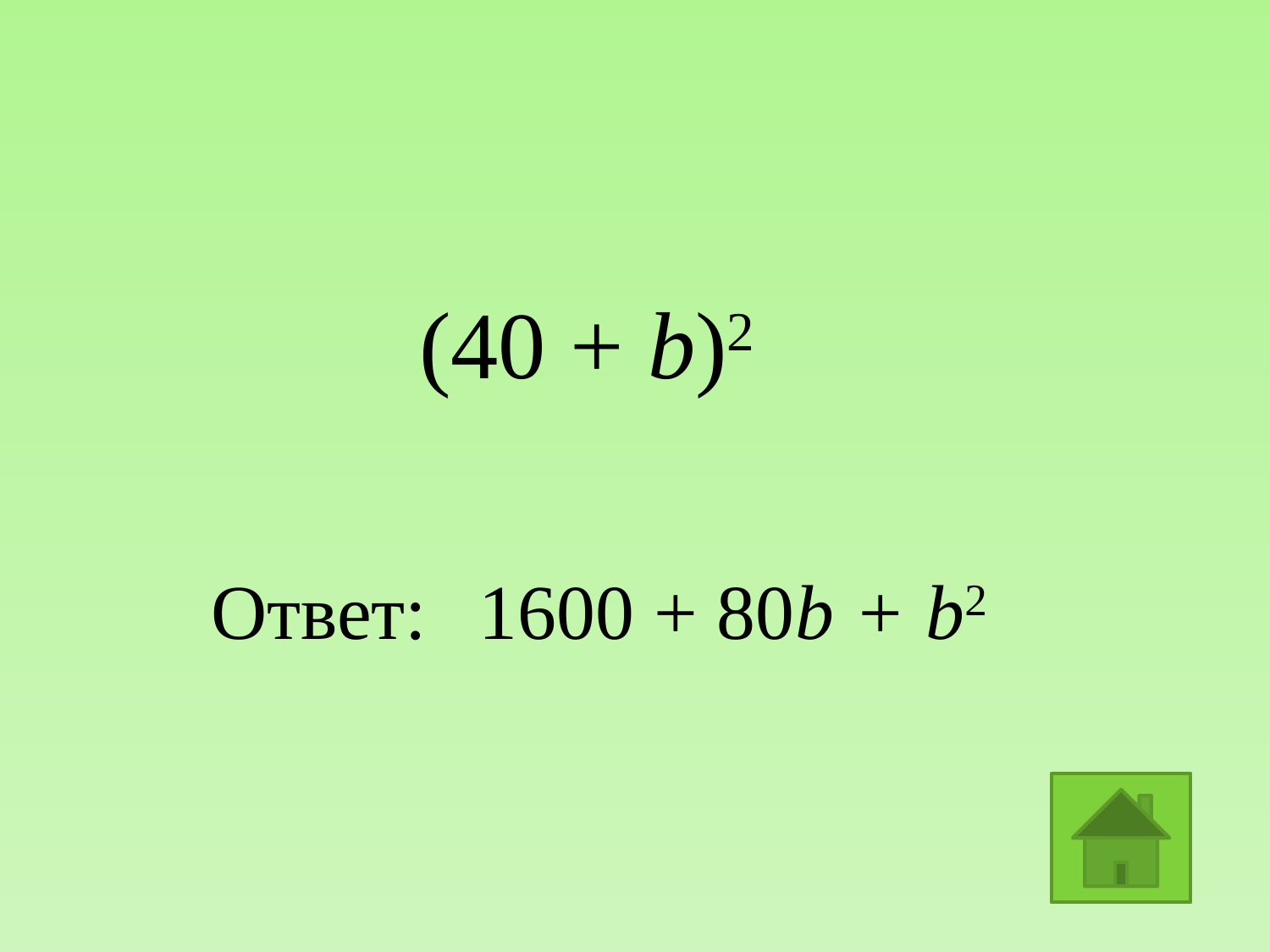

(40 + b)2
Ответ:
1600 + 80b + b2